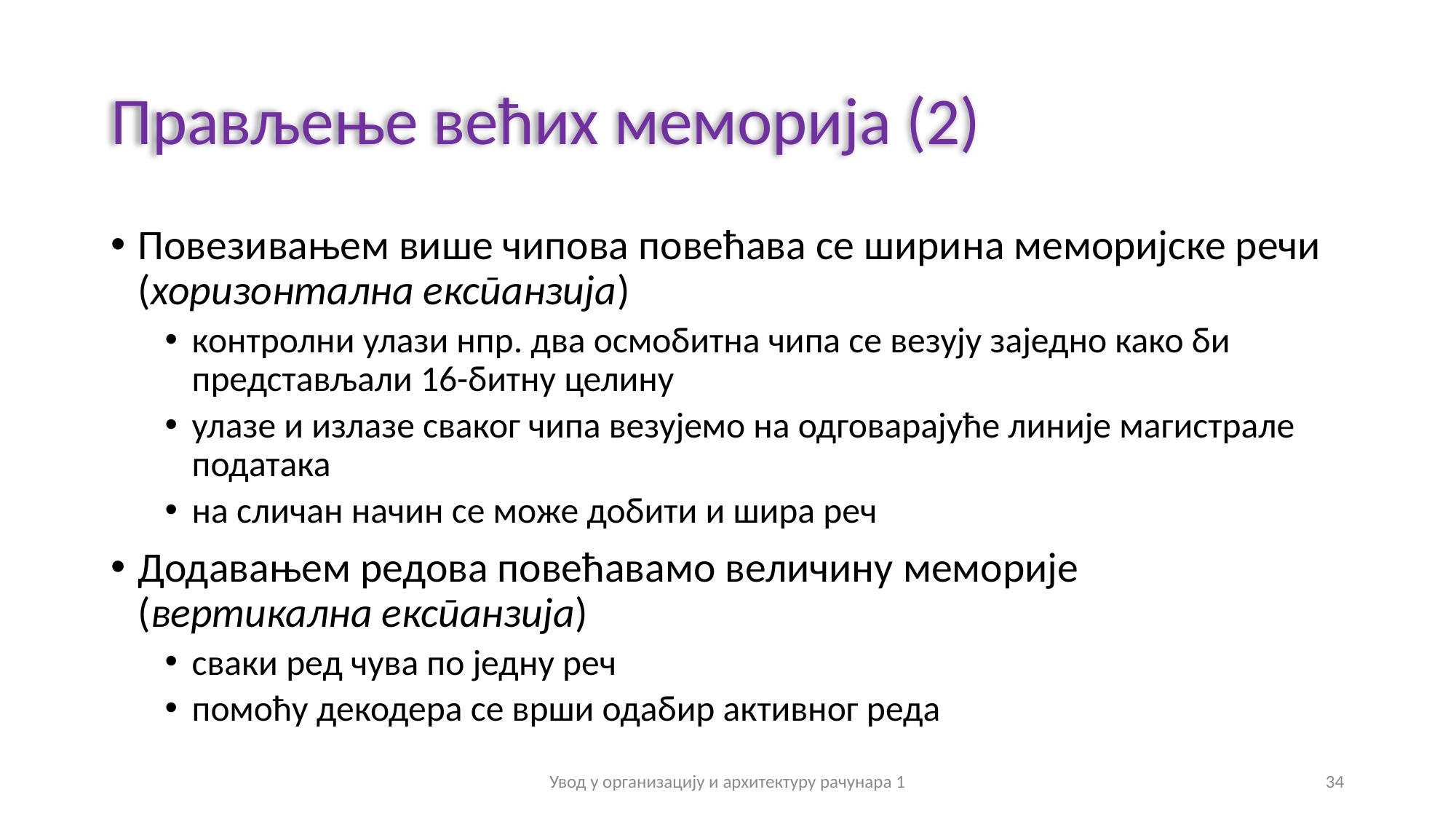

# Прављење већих меморија (2)
Повезивањем више чипова повећава се ширина меморијске речи (хоризонтална експанзија)
контролни улази нпр. два осмобитна чипа се везују заједно како би представљали 16-битну целину
улазе и излазе сваког чипа везујемо на одговарајуће линије магистрале података
на сличан начин се може добити и шира реч
Додавањем редова повећавамо величину меморије
(вертикална експанзија)
сваки ред чува по једну реч
помоћу декодера се врши одабир активног реда

Увод у организацију и архитектуру рачунара 1
34